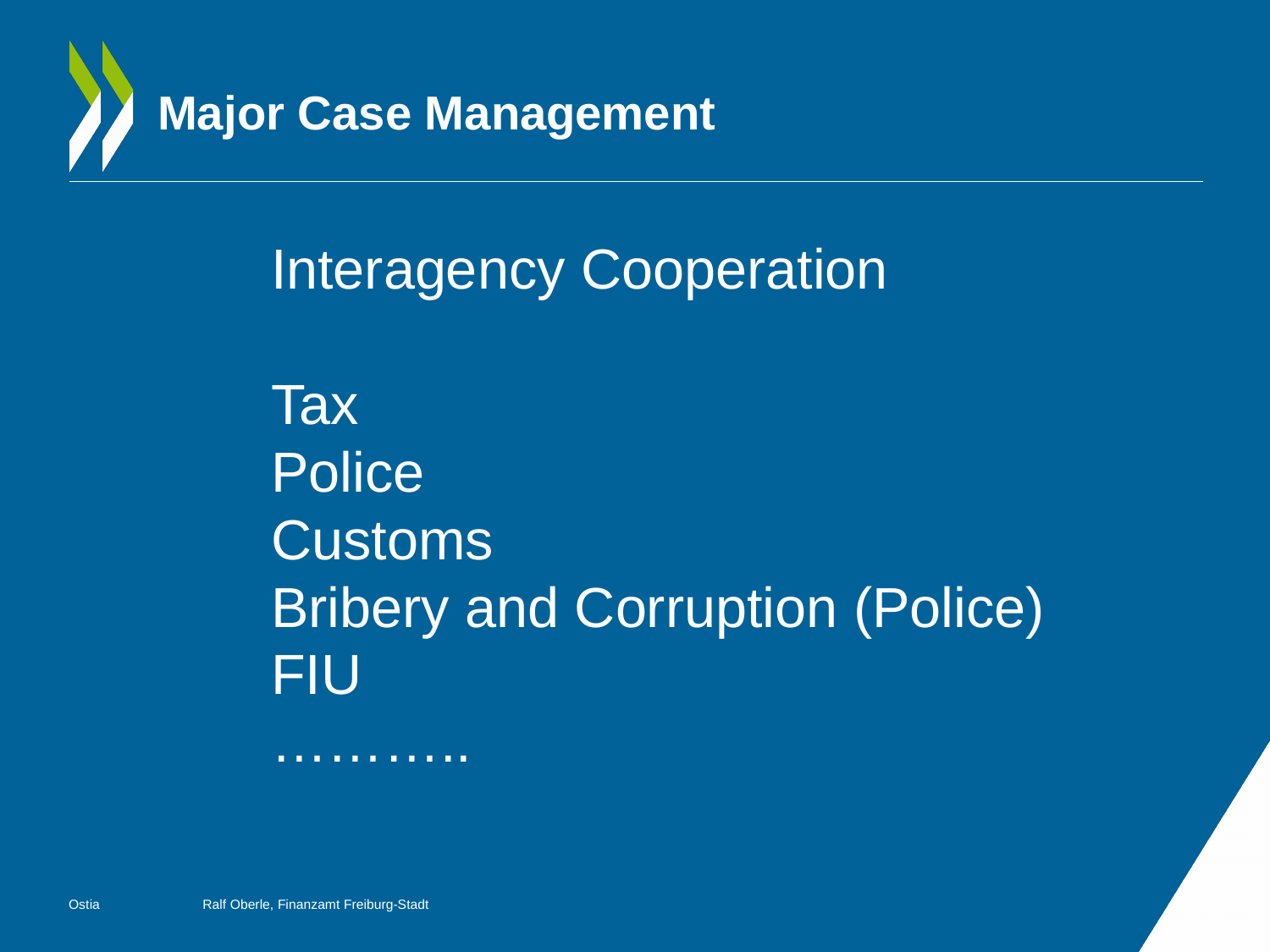

# Major Case Management
Interagency Cooperation

Tax
Police
Customs
Bribery and Corruption (Police)
FIU
………..
Ostia
Ralf Oberle, Finanzamt Freiburg-Stadt